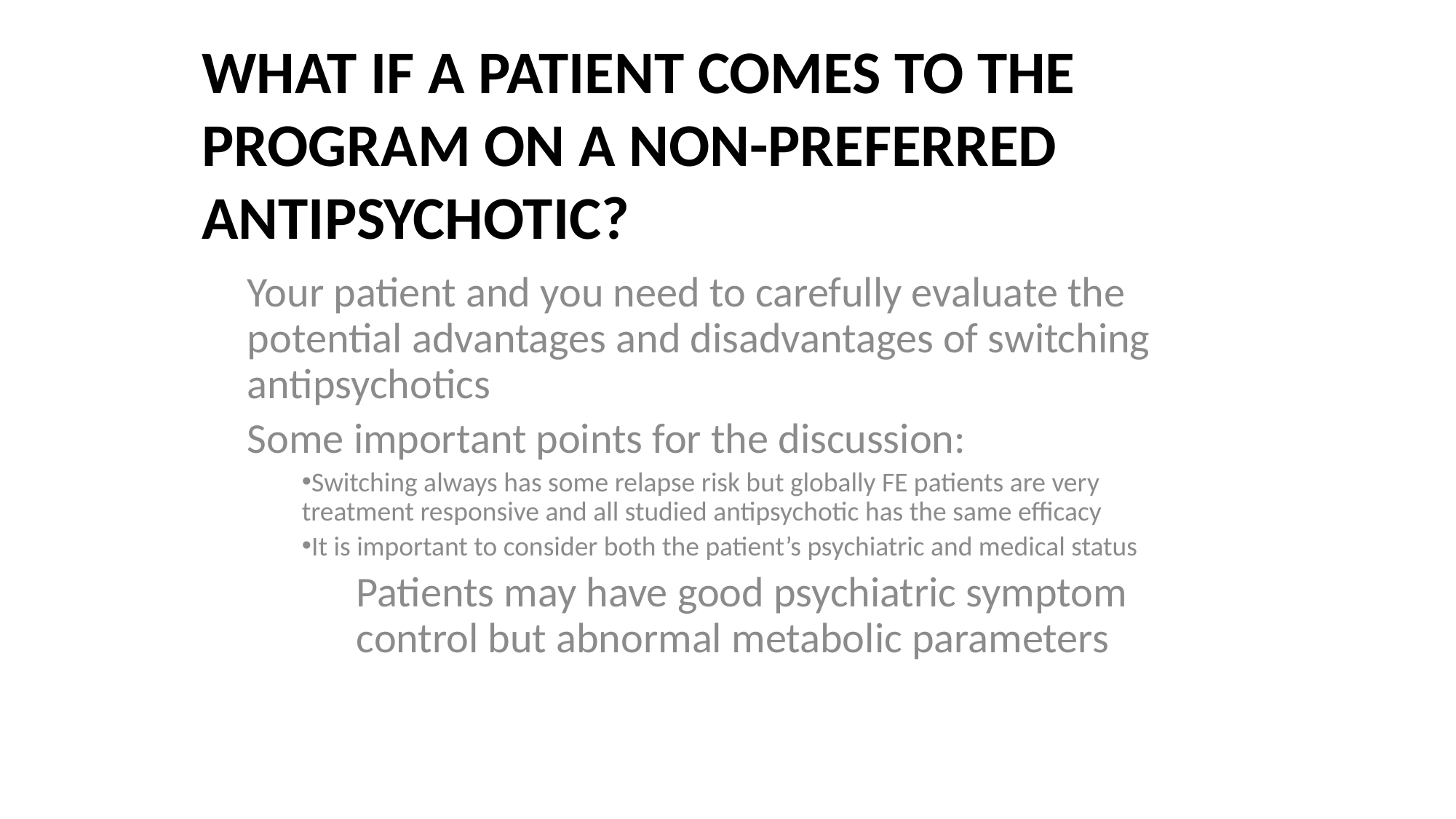

What If a Patient Comes to the Program on a Non-Preferred Antipsychotic?
Your patient and you need to carefully evaluate the potential advantages and disadvantages of switching antipsychotics
Some important points for the discussion:
Switching always has some relapse risk but globally FE patients are very treatment responsive and all studied antipsychotic has the same efficacy
It is important to consider both the patient’s psychiatric and medical status
Patients may have good psychiatric symptom control but abnormal metabolic parameters